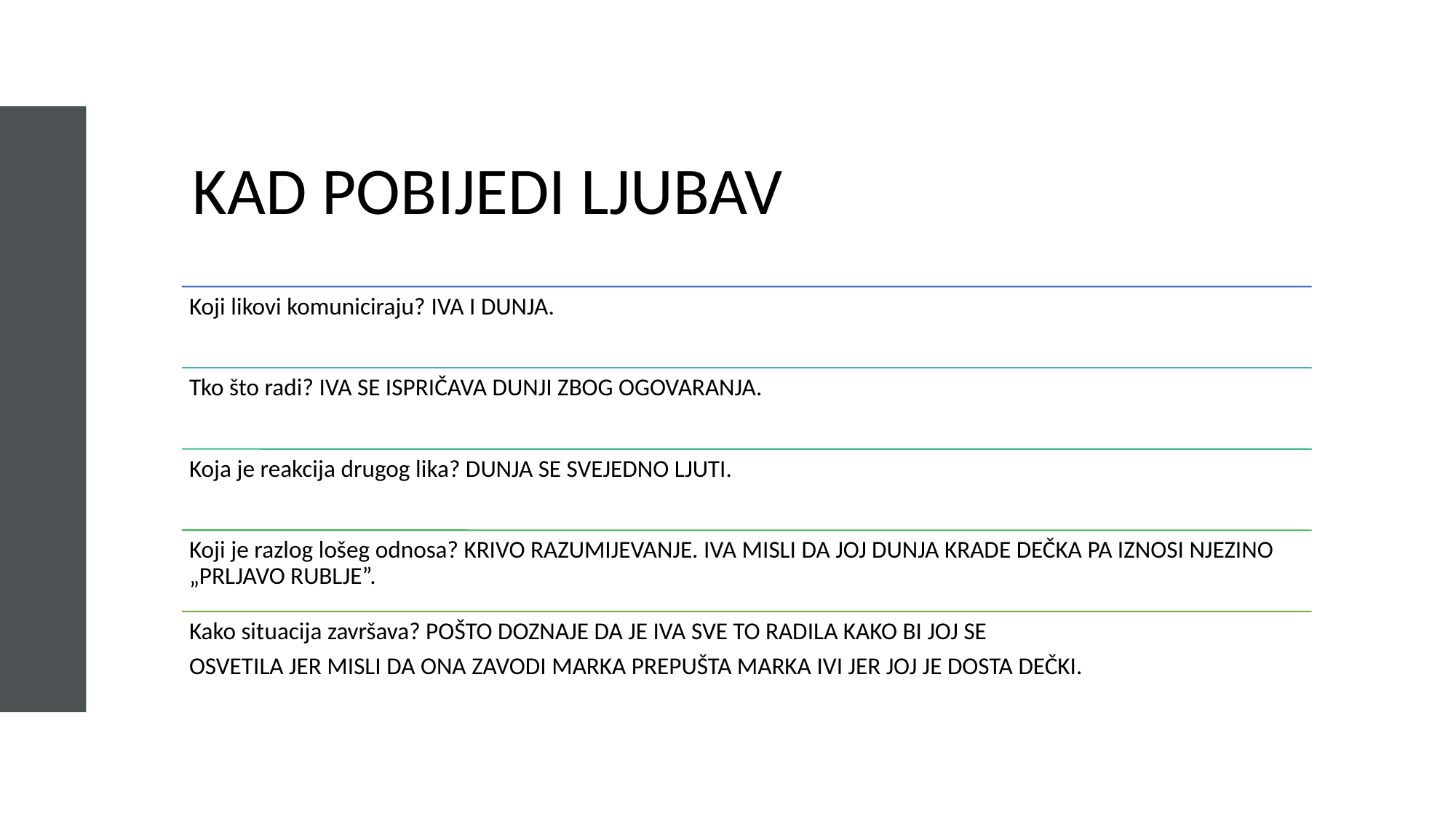

# KAD POBIJEDI LJUBAV
Koji likovi komuniciraju? IVA I DUNJA.
Tko što radi? IVA SE ISPRIČAVA DUNJI ZBOG OGOVARANJA.
Koja je reakcija drugog lika? DUNJA SE SVEJEDNO LJUTI.
Koji je razlog lošeg odnosa? KRIVO RAZUMIJEVANJE. IVA MISLI DA JOJ DUNJA KRADE DEČKA PA IZNOSI NJEZINO „PRLJAVO RUBLJE”.
Kako situacija završava? POŠTO DOZNAJE DA JE IVA SVE TO RADILA KAKO BI JOJ SE
OSVETILA JER MISLI DA ONA ZAVODI MARKA PREPUŠTA MARKA IVI JER JOJ JE DOSTA DEČKI.